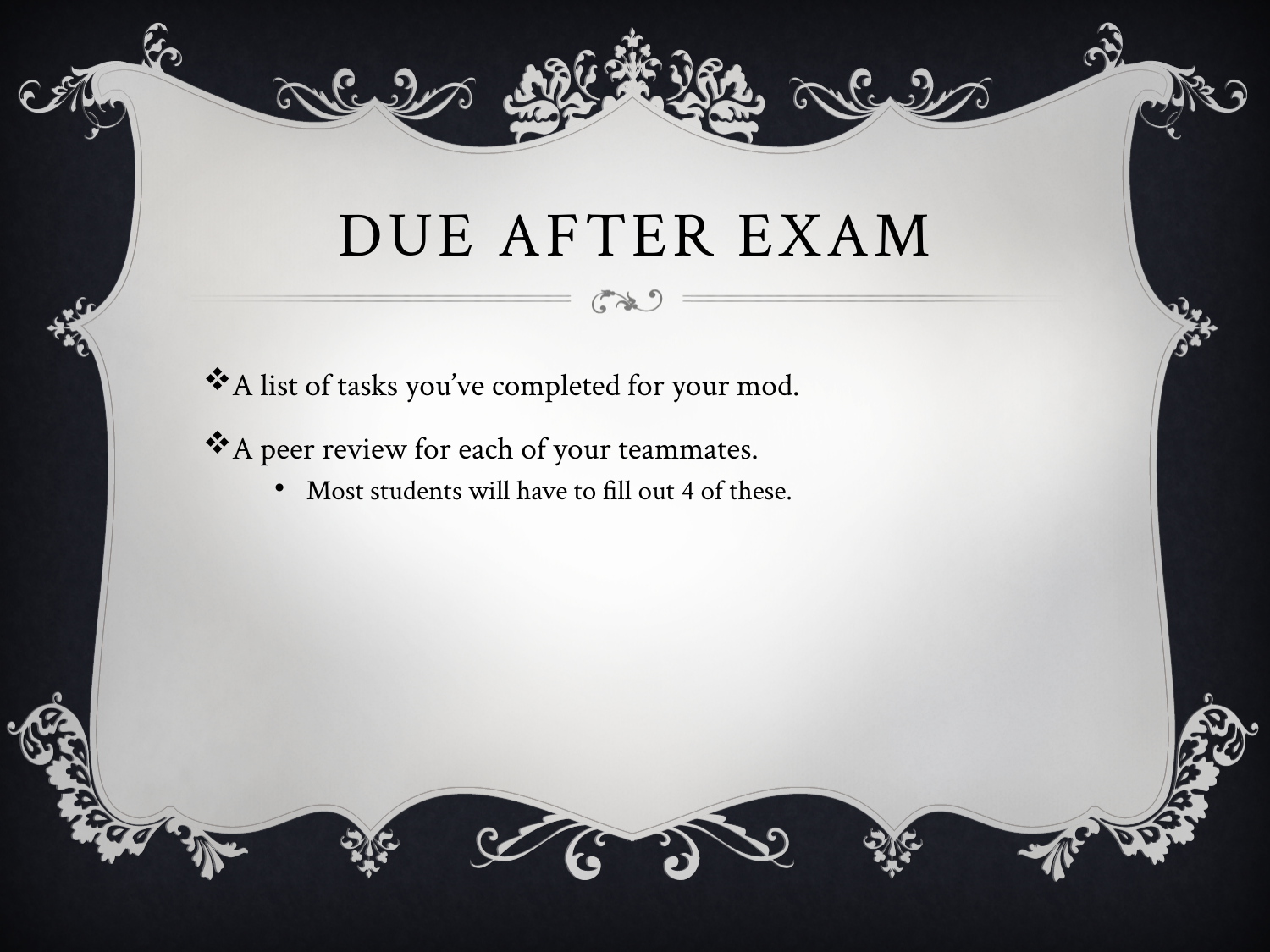

# Due after Exam
A list of tasks you’ve completed for your mod.
A peer review for each of your teammates.
Most students will have to fill out 4 of these.